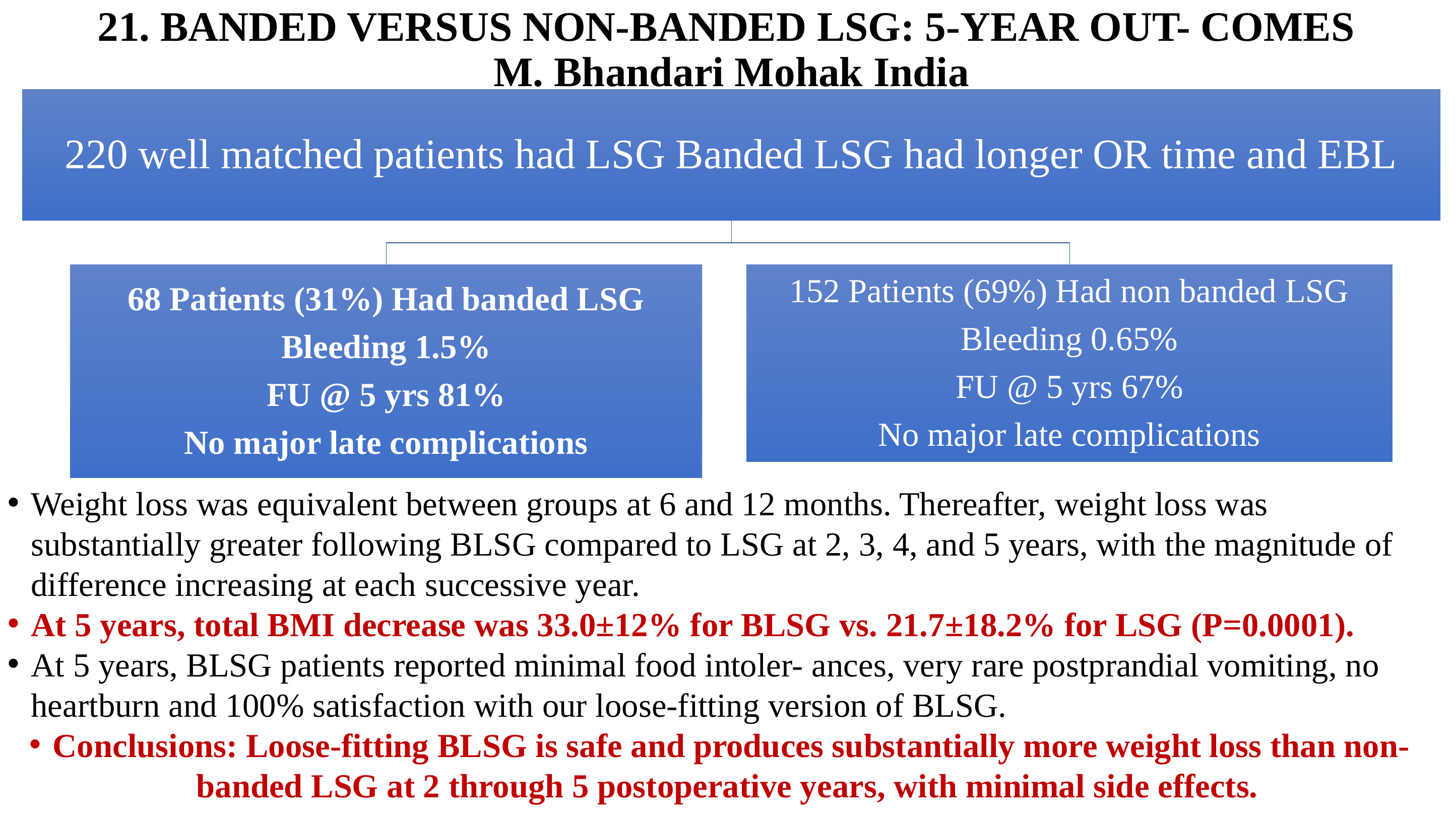

# 21. BANDED VERSUS NON-BANDED LSG: 5-YEAR OUT- COMES M. Bhandari Mohak India
220 well matched patients had LSG Banded LSG had longer OR time and EBL
68 Patients (31%) Had banded LSG
Bleeding 1.5%
FU @ 5 yrs 81%
No major late complications
152 Patients (69%) Had non banded LSG
Bleeding 0.65%
FU @ 5 yrs 67%
No major late complications
Weight loss was equivalent between groups at 6 and 12 months. Thereafter, weight loss was substantially greater following BLSG compared to LSG at 2, 3, 4, and 5 years, with the magnitude of difference increasing at each successive year.
At 5 years, total BMI decrease was 33.0±12% for BLSG vs. 21.7±18.2% for LSG (P=0.0001).
At 5 years, BLSG patients reported minimal food intoler- ances, very rare postprandial vomiting, no heartburn and 100% satisfaction with our loose-fitting version of BLSG.
Conclusions: Loose-fitting BLSG is safe and produces substantially more weight loss than non-banded LSG at 2 through 5 postoperative years, with minimal side effects.